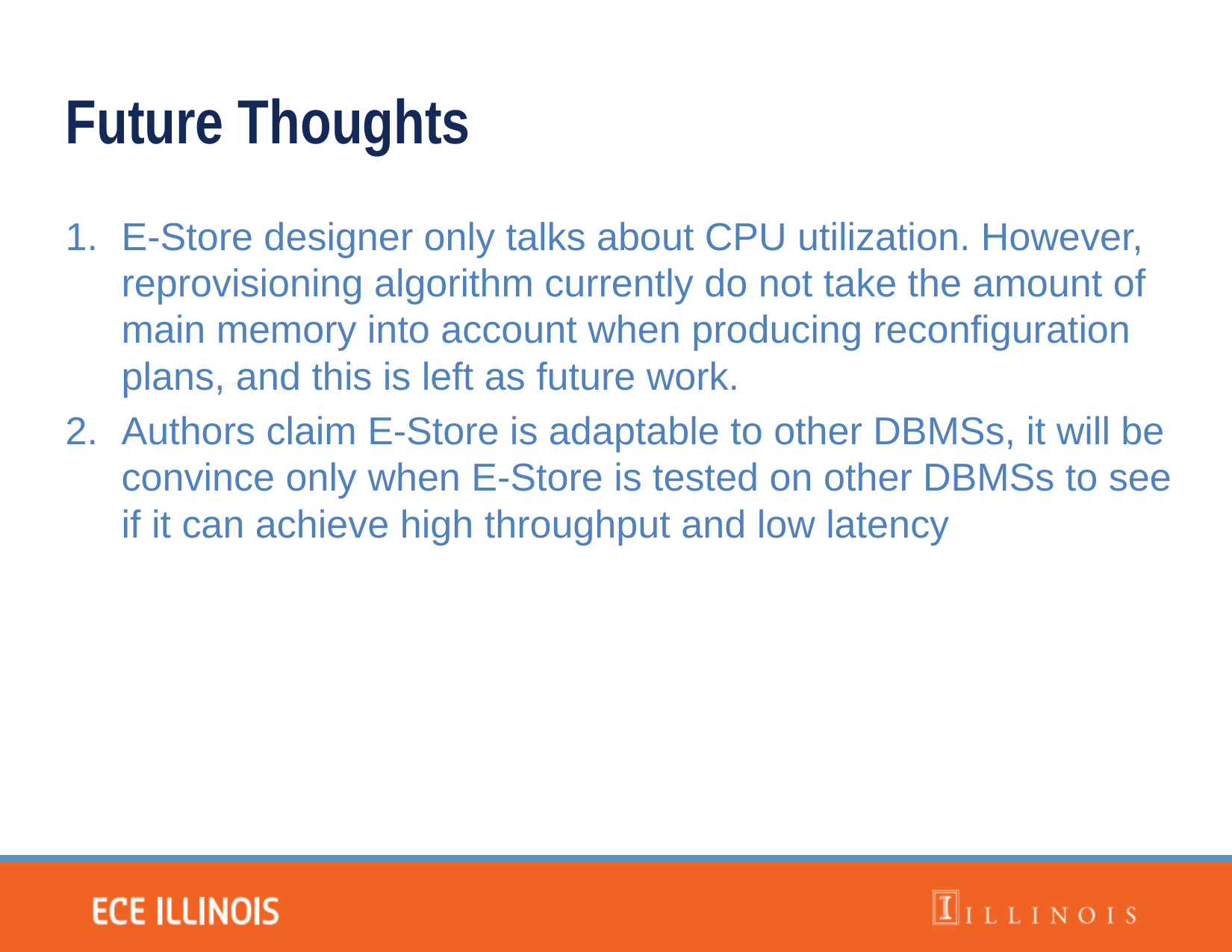

Future Thoughts
E-Store designer only talks about CPU utilization. However, reprovisioning algorithm currently do not take the amount of main memory into account when producing reconfiguration plans, and this is left as future work.
Authors claim E-Store is adaptable to other DBMSs, it will be convince only when E-Store is tested on other DBMSs to see if it can achieve high throughput and low latency